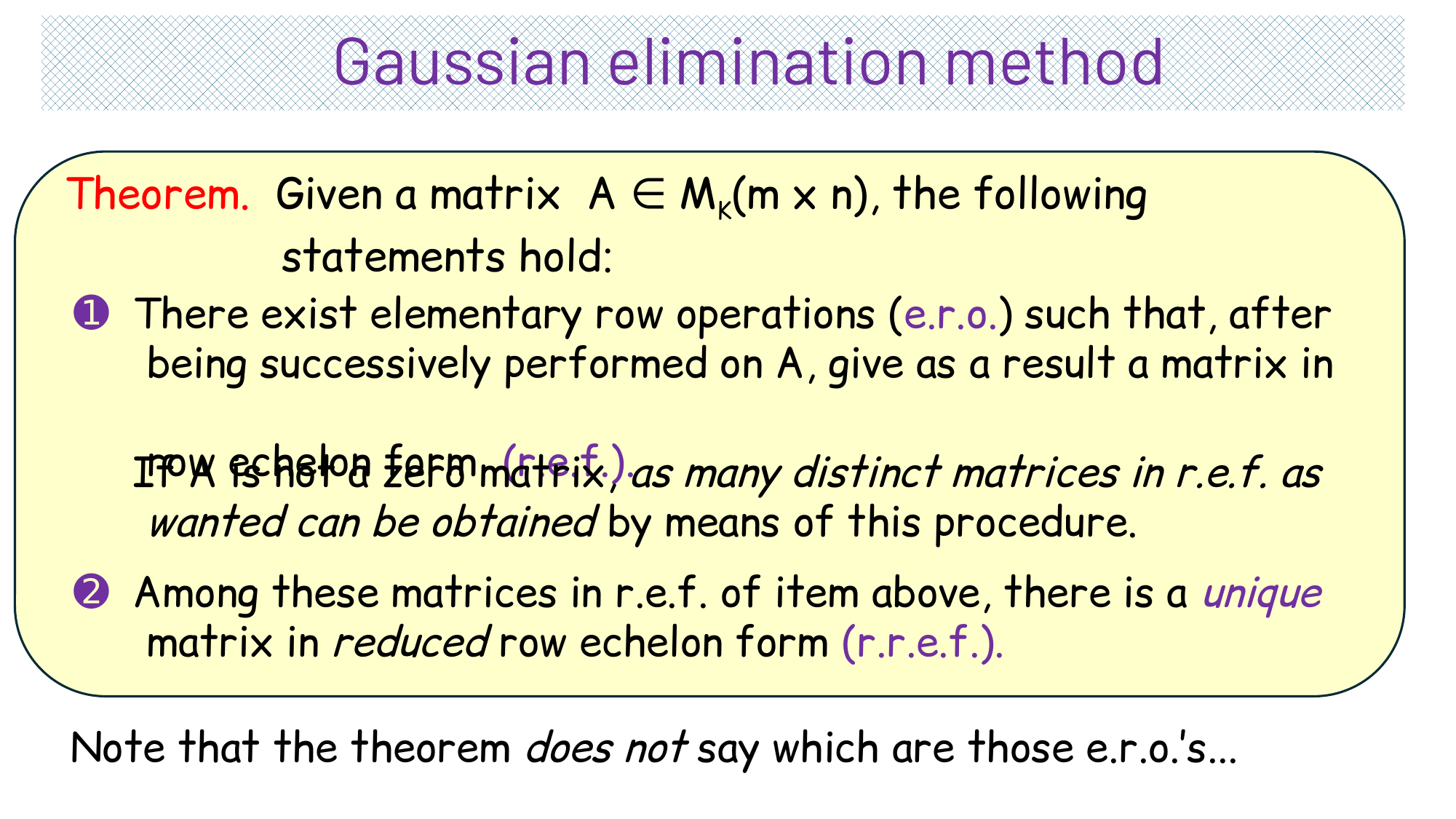

# Gaussian elimination method

 Theorem.  Given a matrix  A ∈ MK(m x n), the following
                  statements hold:

➊  There exist elementary row operations (e.r.o.) such that, after
      being successively performed on A, give as a result a matrix in
      row echelon form  (r.e.f.).

     If A is not a zero matrix, as many distinct matrices in r.e.f. as
      wanted can be obtained by means of this procedure.

➋  Among these matrices in r.e.f. of item above, there is a unique
      matrix in reduced row echelon form (r.r.e.f.).

     Note that the theorem does not say which are those e.r.o.’s...